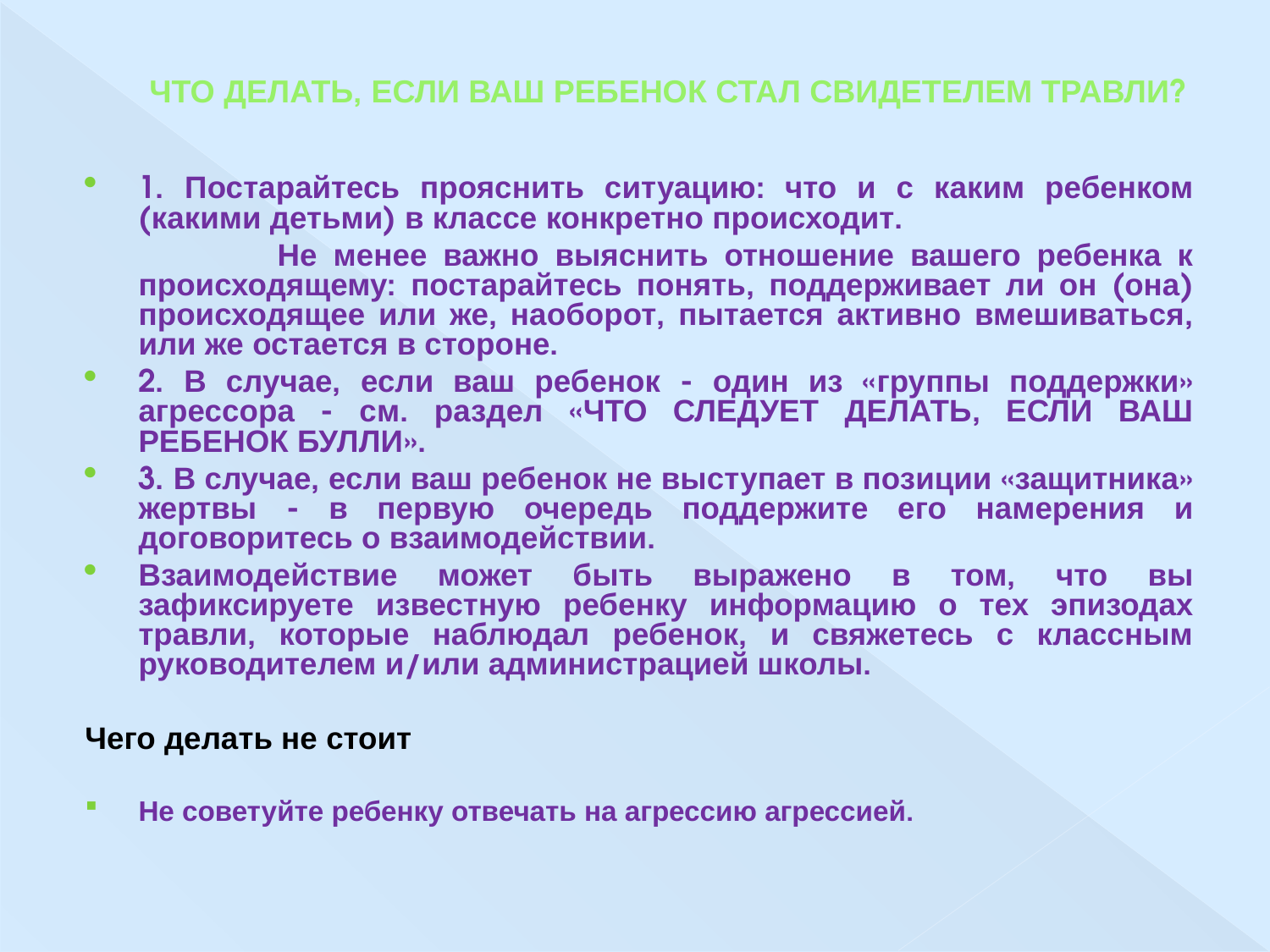

# ЧТО ДЕЛАТЬ, ЕСЛИ ВАШ РЕБЕНОК СТАЛ СВИДЕТЕЛЕМ ТРАВЛИ?

1. Постарайтесь прояснить ситуацию: что и с каким ребенком (какими детьми) в классе конкретно происходит.
            Не менее важно выяснить отношение вашего ребенка к происходящему: постарайтесь понять, поддерживает ли он (она) происходящее или же, наоборот, пытается активно вмешиваться, или же остается в стороне.
2. В случае, если ваш ребенок - один из «группы поддержки» агрессора - см. раздел «ЧТО СЛЕДУЕТ ДЕЛАТЬ, ЕСЛИ ВАШ РЕБЕНОК БУЛЛИ».
3. В случае, если ваш ребенок не выступает в позиции «защитника» жертвы - в первую очередь поддержите его намерения и договоритесь о взаимодействии.
Взаимодействие может быть выражено в том, что вы зафиксируете известную ребенку информацию о тех эпизодах травли, которые наблюдал ребенок, и свяжетесь с классным руководителем и/или администрацией школы.

Чего делать не стоит

Не советуйте ребенку отвечать на агрессию агрессией.